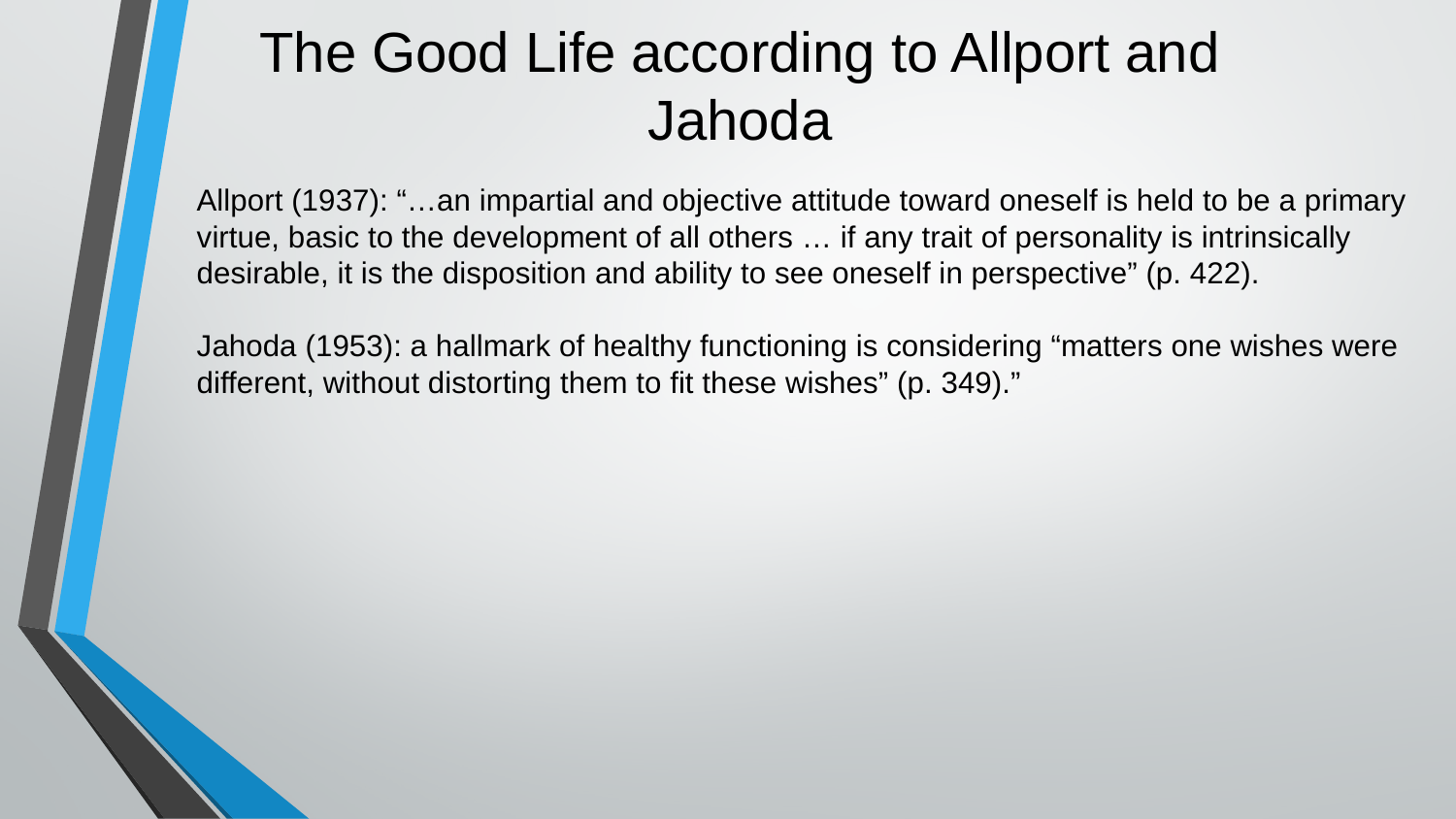

# The Good Life according to Allport and Jahoda

Allport (1937): “…an impartial and objective attitude toward oneself is held to be a primary virtue, basic to the development of all others … if any trait of personality is intrinsically desirable, it is the disposition and ability to see oneself in perspective” (p. 422).

Jahoda (1953): a hallmark of healthy functioning is considering “matters one wishes were different, without distorting them to fit these wishes” (p. 349).”
Allport, 1937; Rogers, 1956